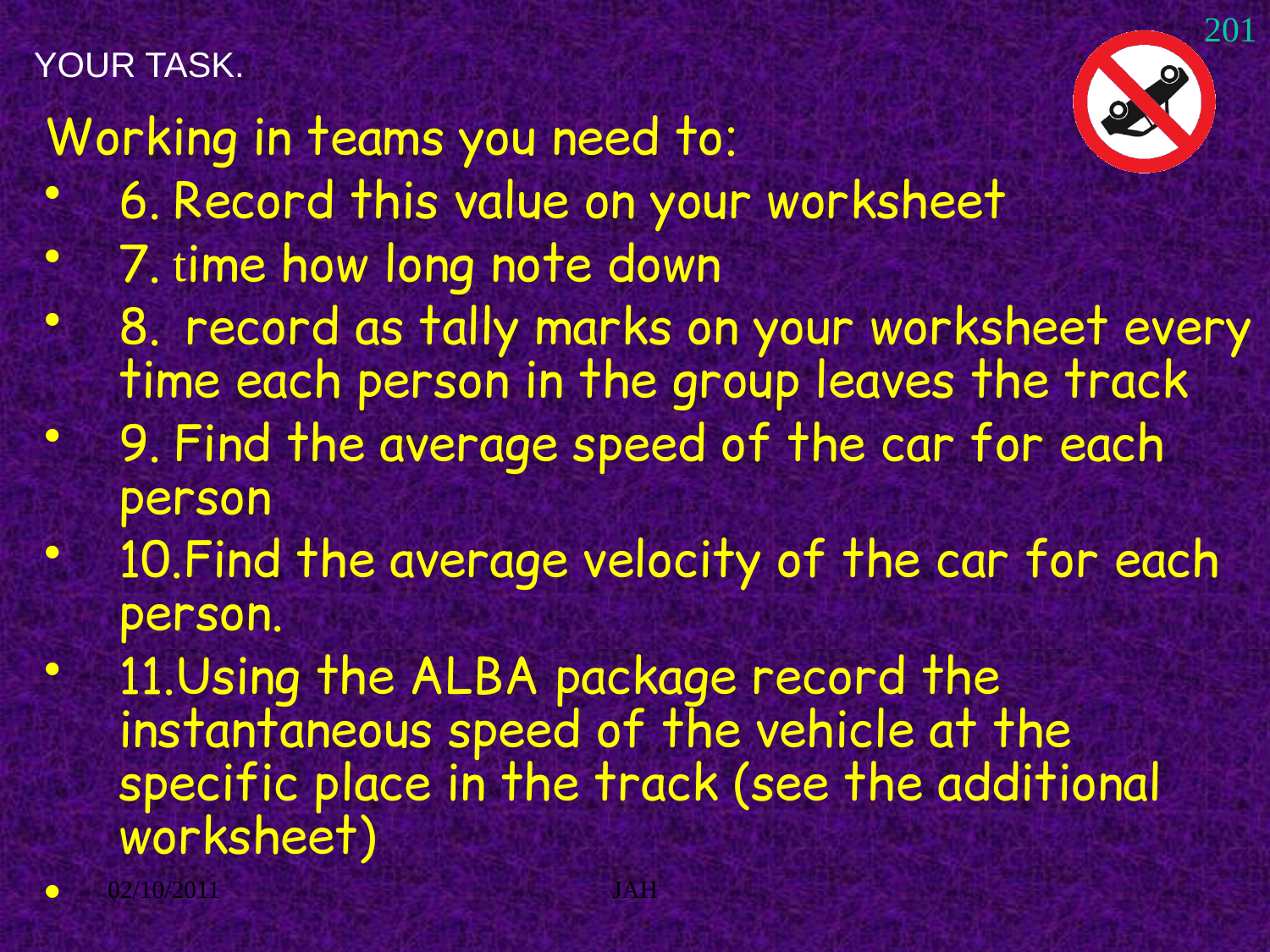

YOUR TASK.
201
Working in teams you need to:
6. Record this value on your worksheet
7. time how long note down
8.  record as tally marks on your worksheet every time each person in the group leaves the track
9. Find the average speed of the car for each person
10.Find the average velocity of the car for each person.
11.Using the ALBA package record the instantaneous speed of the vehicle at the specific place in the track (see the additional worksheet)

02/10/2011
JAH